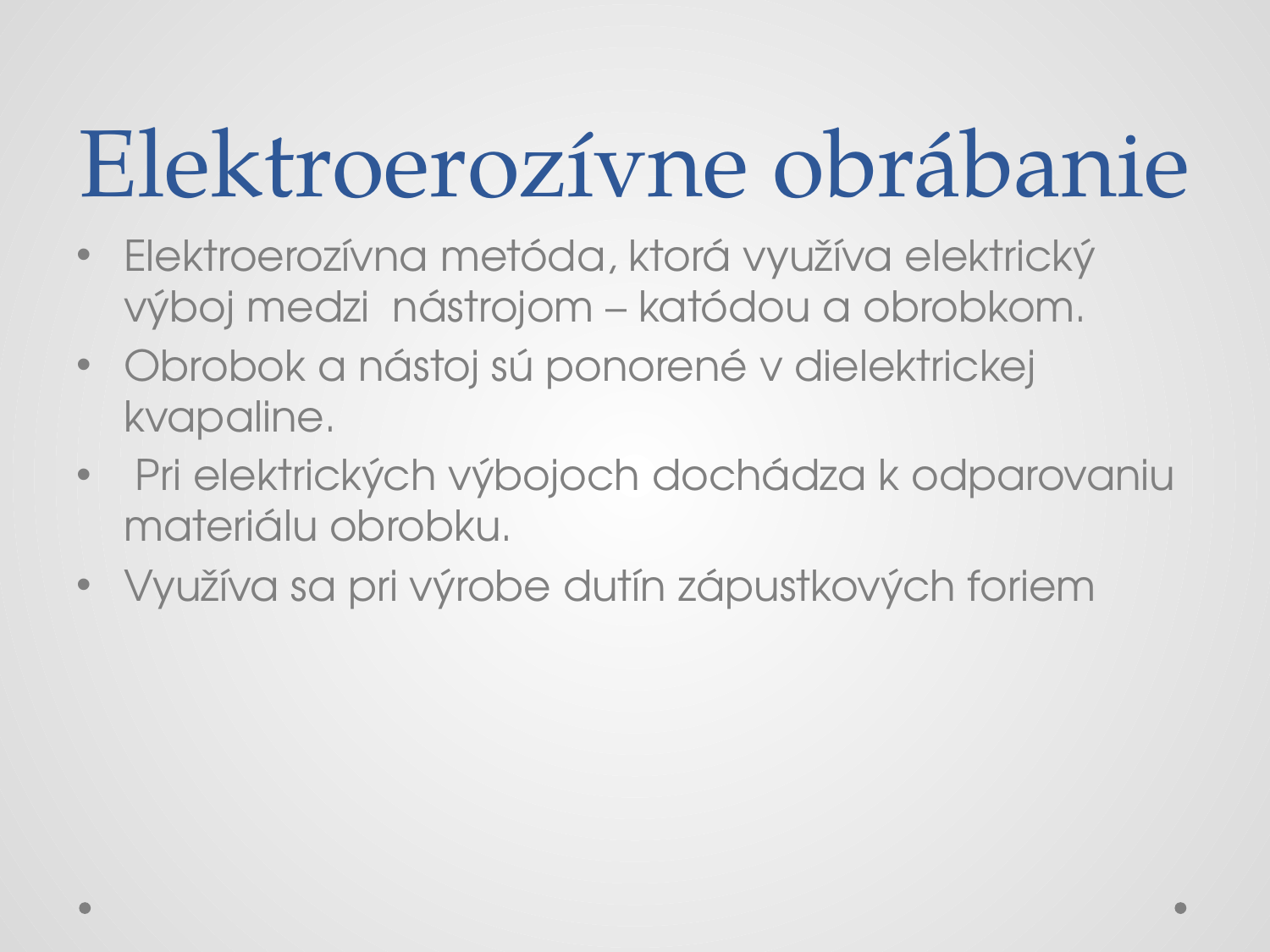

# Elektroerozívne obrábanie
Elektroerozívna metóda, ktorá využíva elektrický výboj medzi  nástrojom – katódou a obrobkom.
Obrobok a nástoj sú ponorené v dielektrickej kvapaline.
 Pri elektrických výbojoch dochádza k odparovaniu materiálu obrobku.
Využíva sa pri výrobe dutín zápustkových foriem